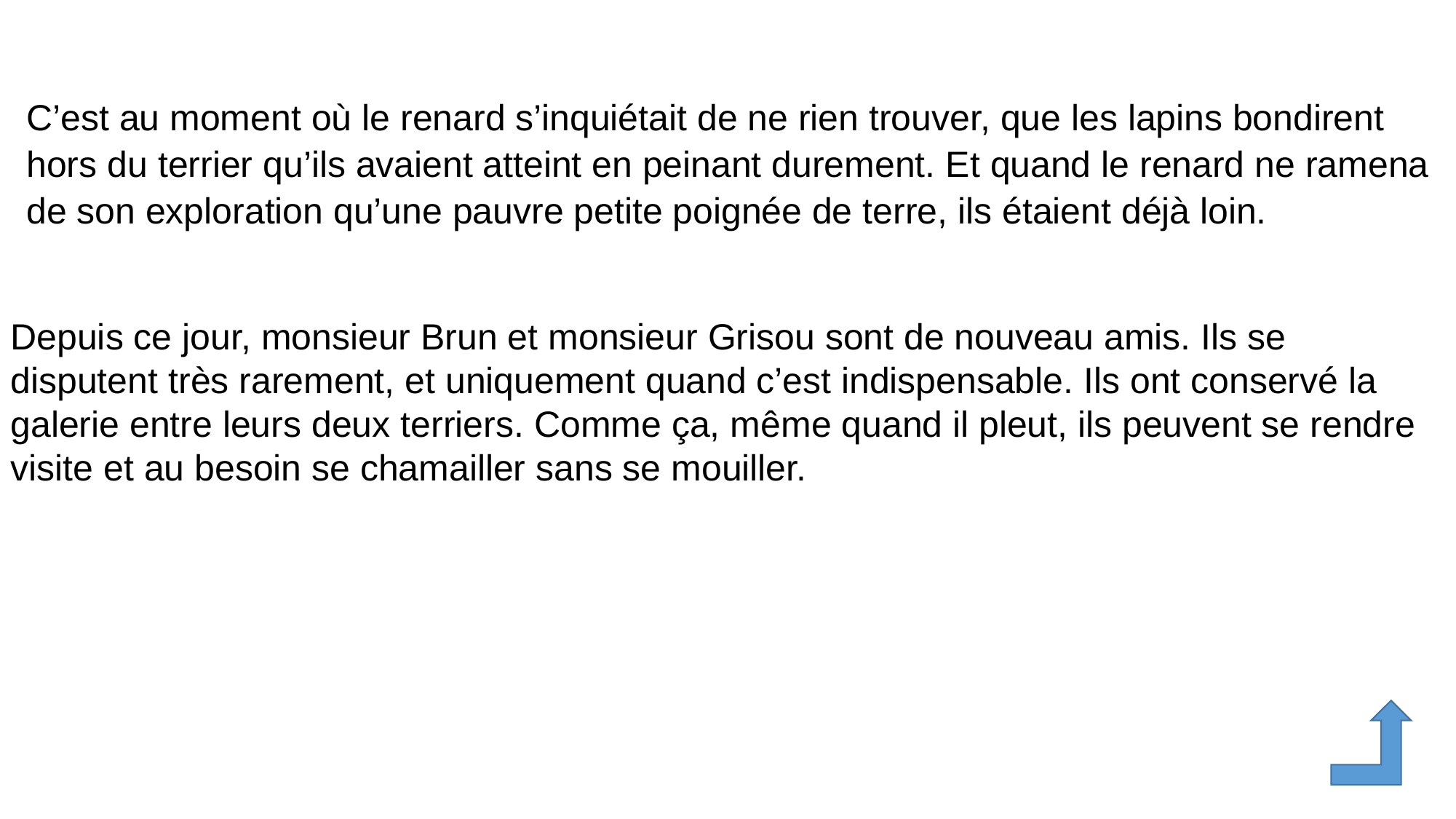

C’est au moment où le renard s’inquiétait de ne rien trouver, que les lapins bondirent hors du terrier qu’ils avaient atteint en peinant durement. Et quand le renard ne ramena de son exploration qu’une pauvre petite poignée de terre, ils étaient déjà loin.
Depuis ce jour, monsieur Brun et monsieur Grisou sont de nouveau amis. Ils se disputent très rarement, et uniquement quand c’est indispensable. Ils ont conservé la galerie entre leurs deux terriers. Comme ça, même quand il pleut, ils peuvent se rendre visite et au besoin se chamailler sans se mouiller.